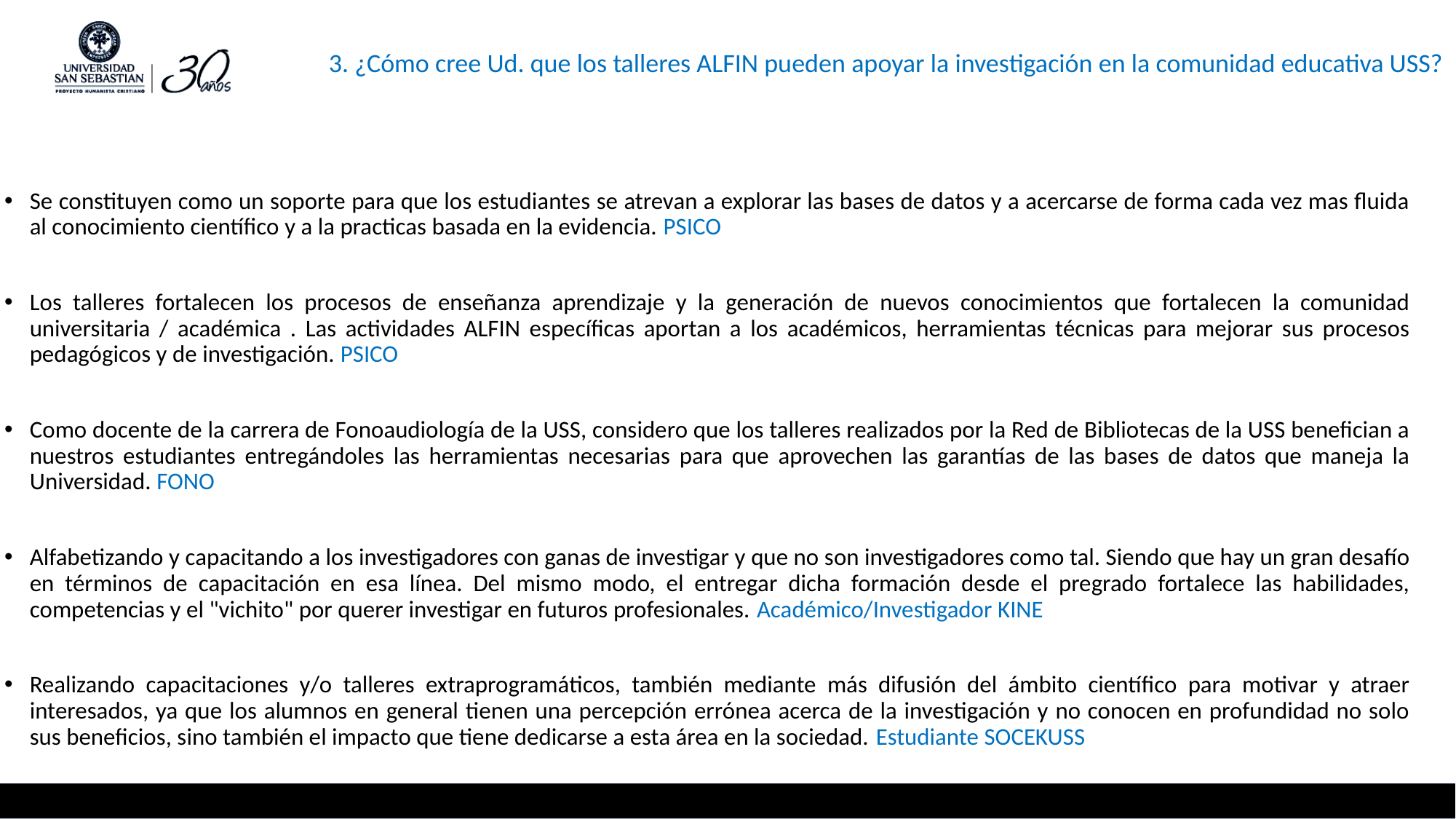

# 3. ¿Cómo cree Ud. que los talleres ALFIN pueden apoyar la investigación en la comunidad educativa USS?
Se constituyen como un soporte para que los estudiantes se atrevan a explorar las bases de datos y a acercarse de forma cada vez mas fluida al conocimiento científico y a la practicas basada en la evidencia. PSICO

Los talleres fortalecen los procesos de enseñanza aprendizaje y la generación de nuevos conocimientos que fortalecen la comunidad universitaria / académica . Las actividades ALFIN específicas aportan a los académicos, herramientas técnicas para mejorar sus procesos pedagógicos y de investigación. PSICO

Como docente de la carrera de Fonoaudiología de la USS, considero que los talleres realizados por la Red de Bibliotecas de la USS benefician a nuestros estudiantes entregándoles las herramientas necesarias para que aprovechen las garantías de las bases de datos que maneja la Universidad. FONO

Alfabetizando y capacitando a los investigadores con ganas de investigar y que no son investigadores como tal. Siendo que hay un gran desafío en términos de capacitación en esa línea. Del mismo modo, el entregar dicha formación desde el pregrado fortalece las habilidades, competencias y el "vichito" por querer investigar en futuros profesionales. Académico/Investigador KINE

Realizando capacitaciones y/o talleres extraprogramáticos, también mediante más difusión del ámbito científico para motivar y atraer interesados, ya que los alumnos en general tienen una percepción errónea acerca de la investigación y no conocen en profundidad no solo sus beneficios, sino también el impacto que tiene dedicarse a esta área en la sociedad. Estudiante SOCEKUSS